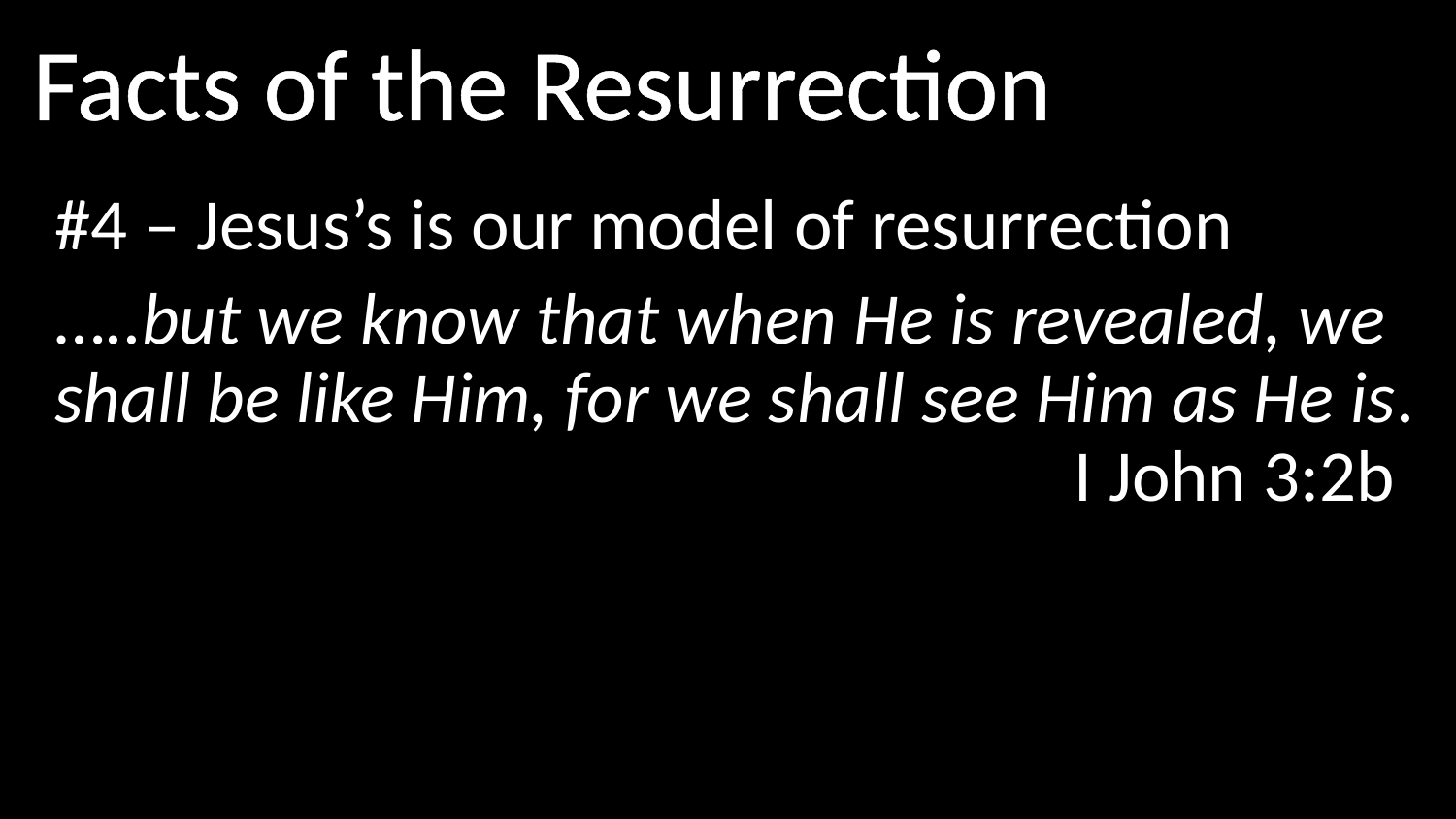

# Facts of the Resurrection
#4 – Jesus’s is our model of resurrection
…..but we know that when He is revealed, we shall be like Him, for we shall see Him as He is. 							I John 3:2b